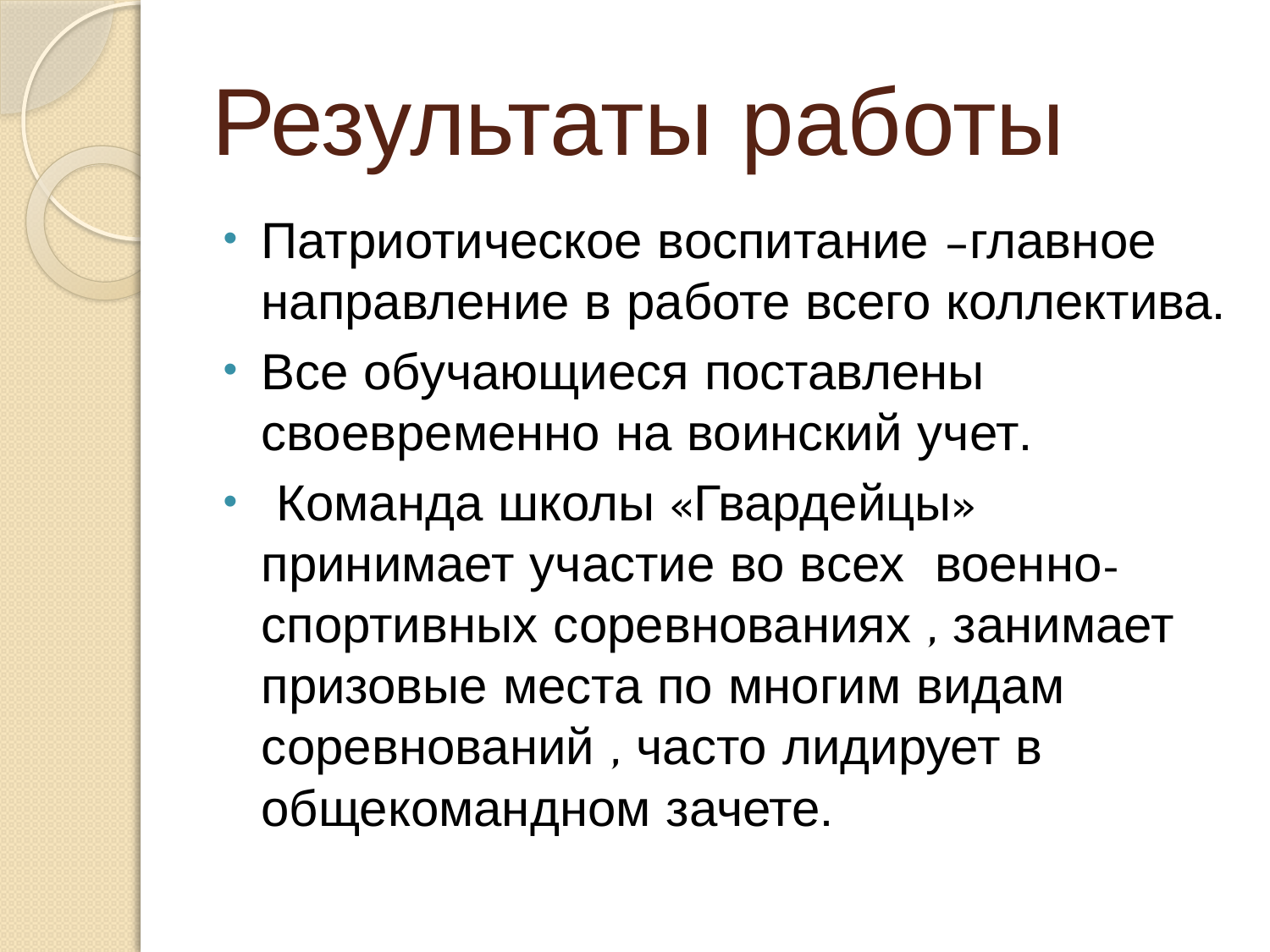

# Результаты работы
Патриотическое воспитание –главное направление в работе всего коллектива.
Все обучающиеся поставлены своевременно на воинский учет.
 Команда школы «Гвардейцы» принимает участие во всех  военно-спортивных соревнованиях , занимает призовые места по многим видам соревнований , часто лидирует в общекомандном зачете.